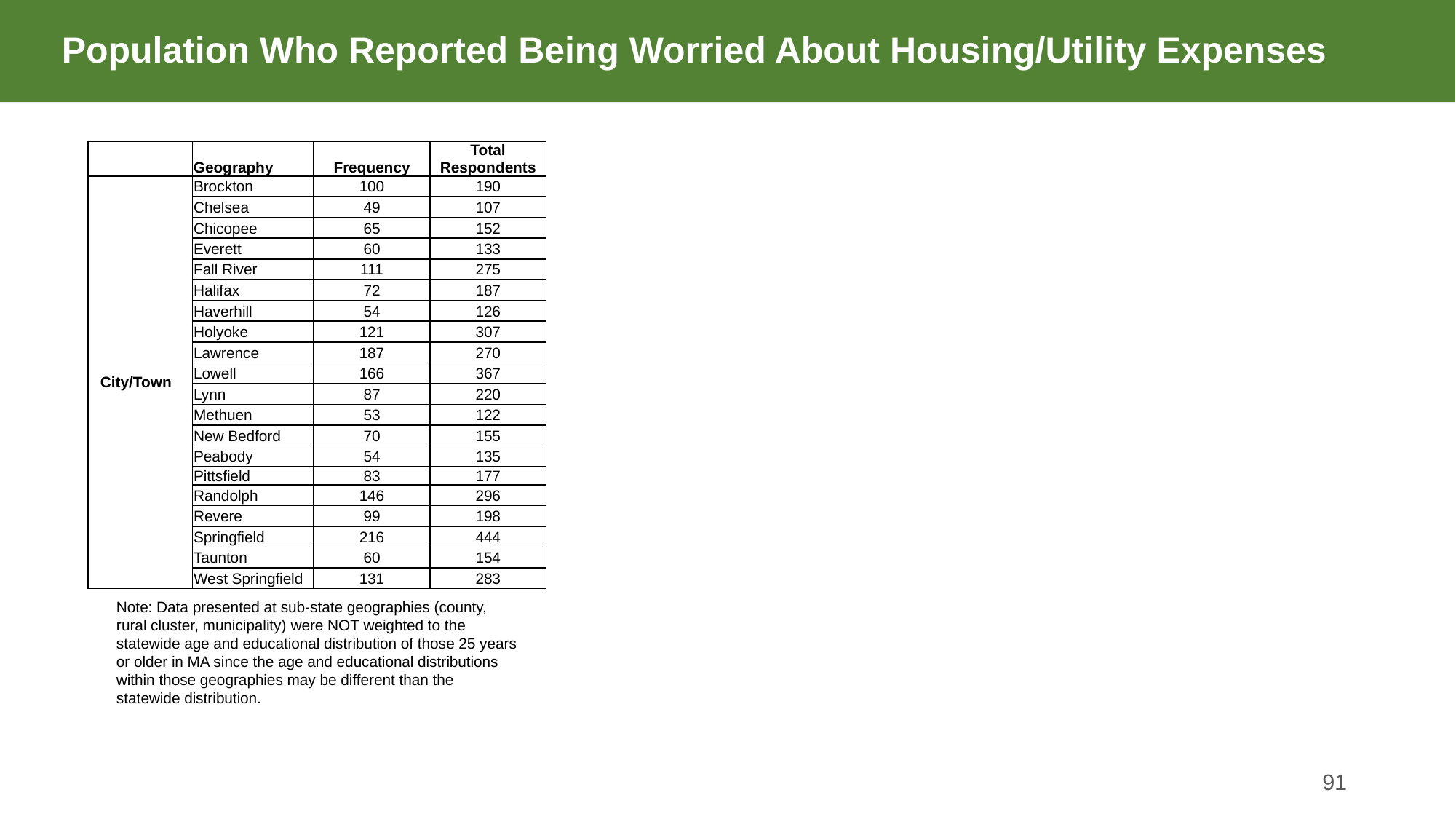

Population Who Reported Being Worried About Housing/Utility Expenses
|  | Geography | Frequency | Total Respondents |
| --- | --- | --- | --- |
| City/Town | Brockton | 100 | 190 |
|  | Chelsea | 49 | 107 |
|  | Chicopee | 65 | 152 |
|  | Everett | 60 | 133 |
|  | Fall River | 111 | 275 |
|  | Halifax | 72 | 187 |
|  | Haverhill | 54 | 126 |
|  | Holyoke | 121 | 307 |
| Age Group | Lawrence | 187 | 270 |
|  | Lowell | 166 | 367 |
|  | Lynn | 87 | 220 |
|  | Methuen | 53 | 122 |
| Language Spoken | New Bedford | 70 | 155 |
|  | Peabody | 54 | 135 |
| Household Size | Pittsfield | 83 | 177 |
|  | Randolph | 146 | 296 |
|  | Revere | 99 | 198 |
| Rural Designation | Springfield | 216 | 444 |
|  | Taunton | 60 | 154 |
|  | West Springfield | 131 | 283 |
Note: Data presented at sub-state geographies (county, rural cluster, municipality) were NOT weighted to the statewide age and educational distribution of those 25 years or older in MA since the age and educational distributions within those geographies may be different than the statewide distribution.

91